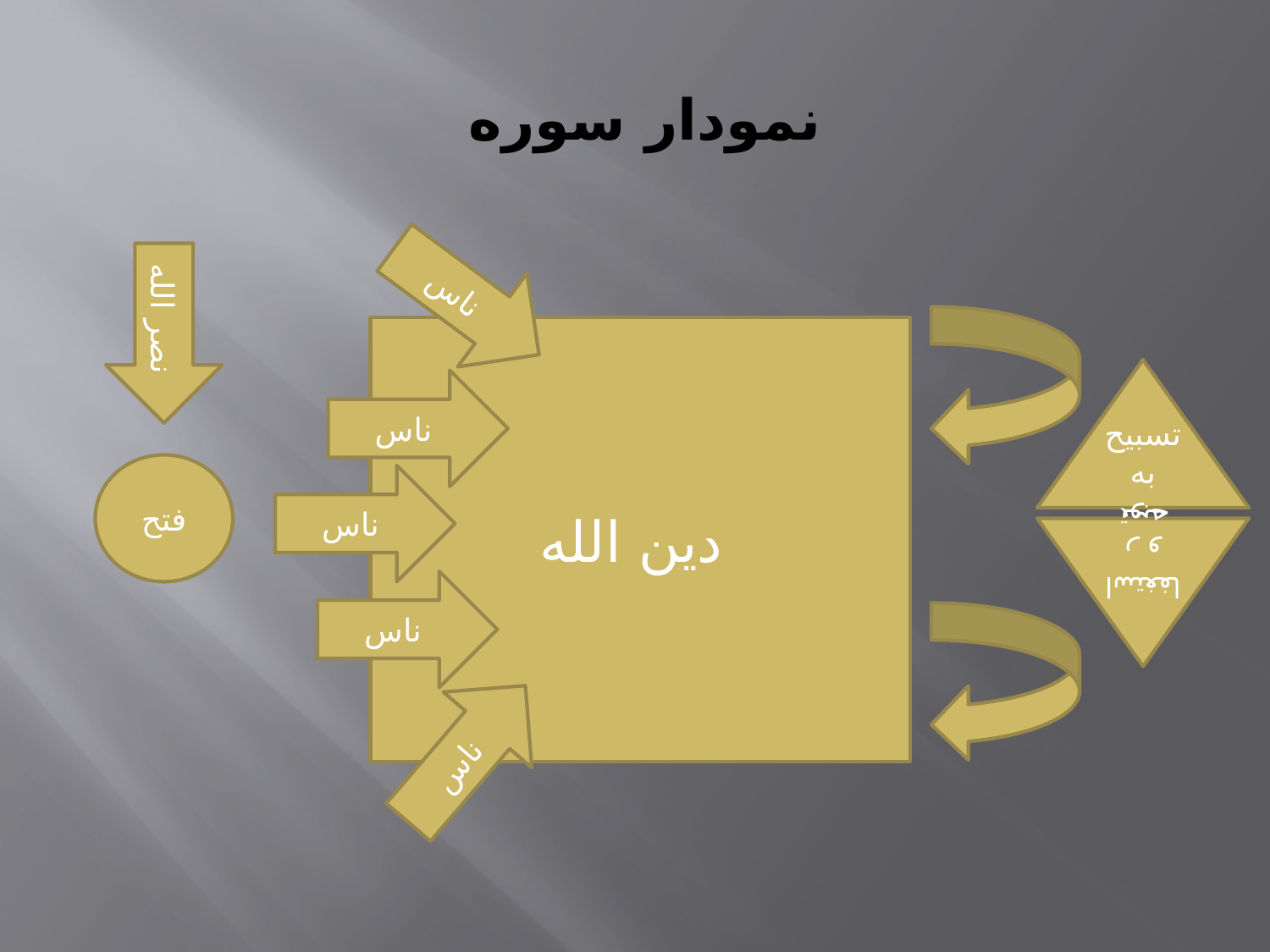

# نمودار سوره
ناس
نصر الله

دین الله
تسبیح به حمد
ناس
فتح
ناس
استغفار و توبه
ناس

ناس